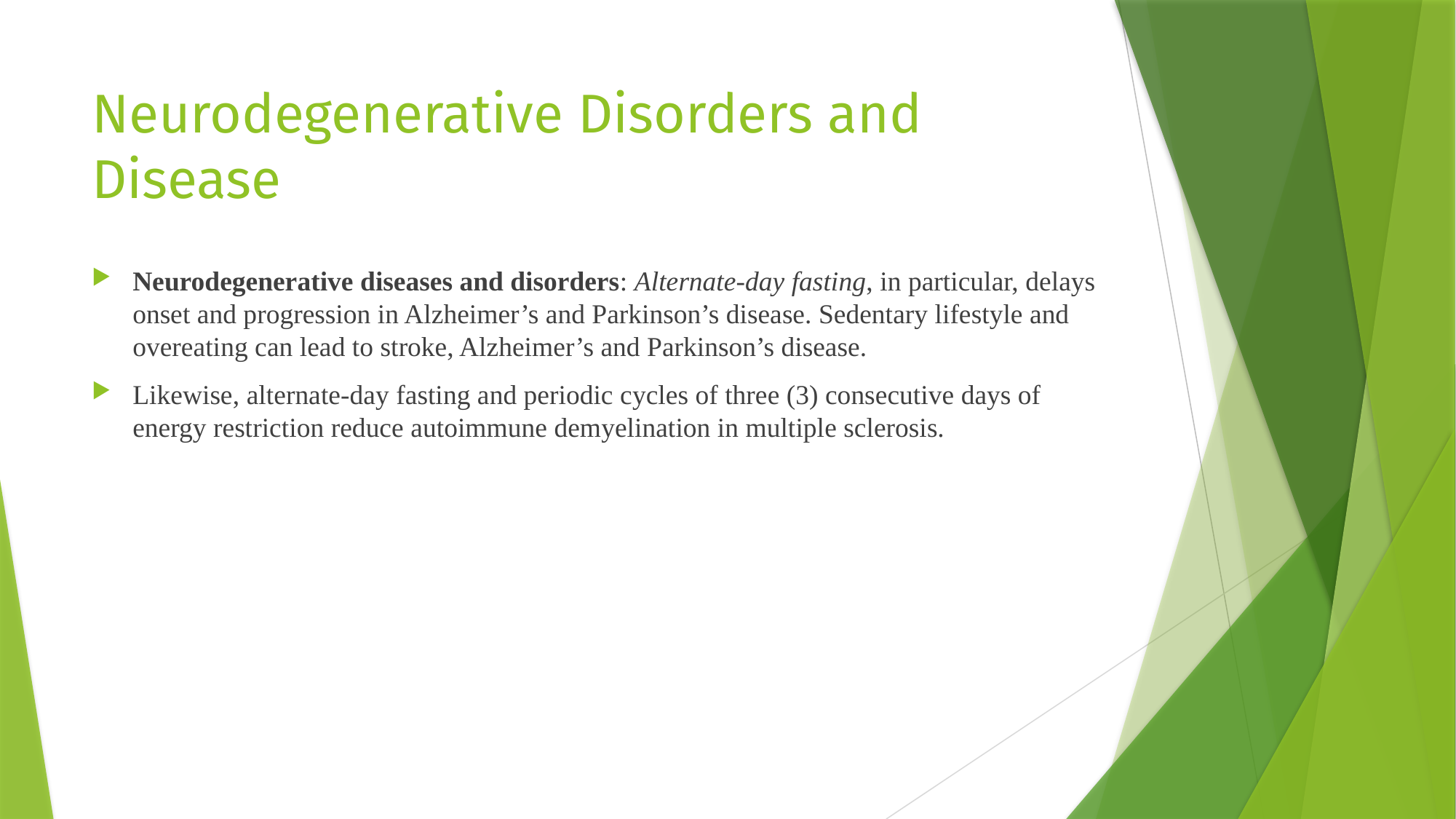

# Neurodegenerative Disorders and Disease
Neurodegenerative diseases and disorders: Alternate-day fasting, in particular, delays onset and progression in Alzheimer’s and Parkinson’s disease. Sedentary lifestyle and overeating can lead to stroke, Alzheimer’s and Parkinson’s disease.
Likewise, alternate-day fasting and periodic cycles of three (3) consecutive days of energy restriction reduce autoimmune demyelination in multiple sclerosis.